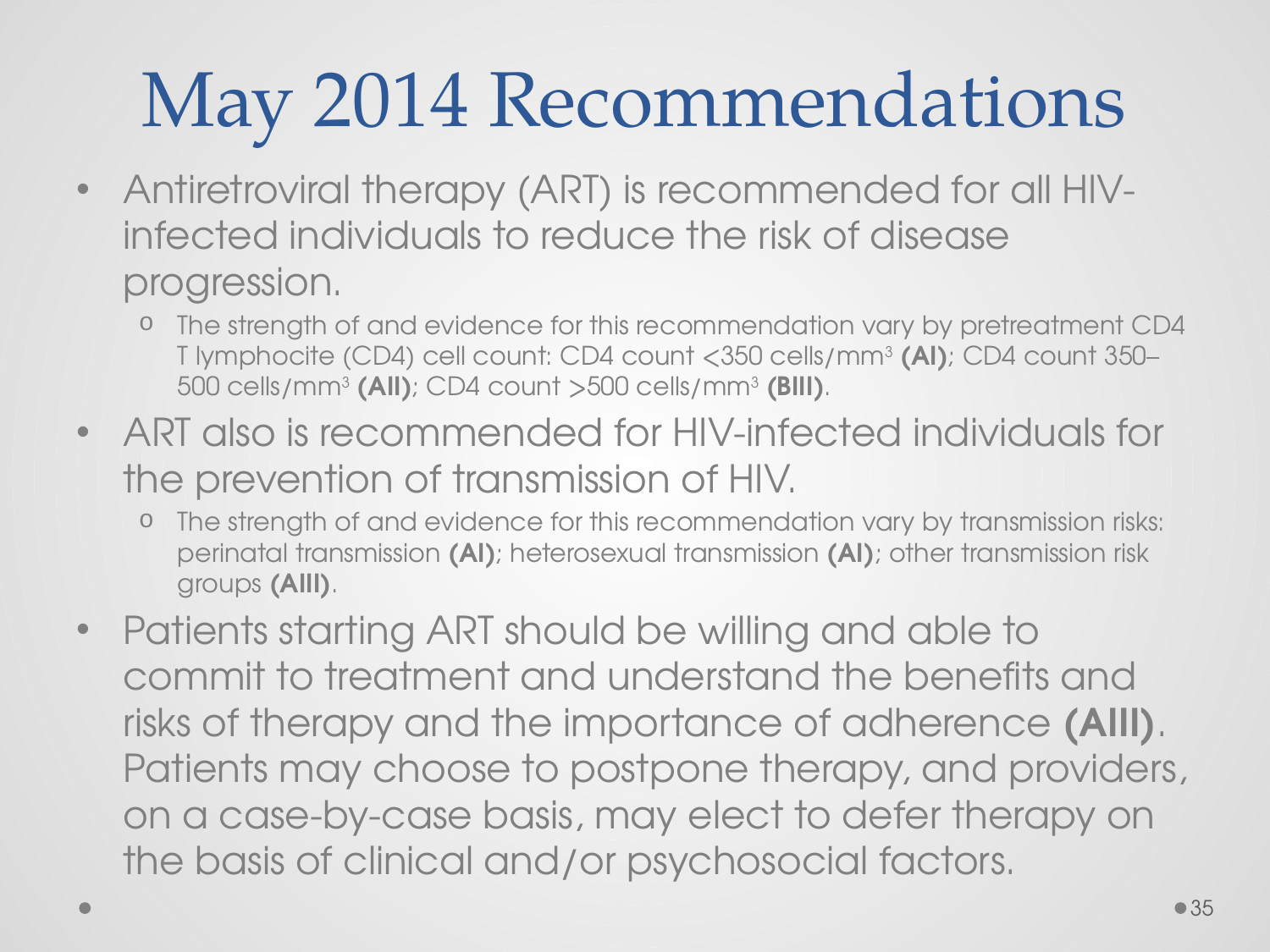

# May 2014 Recommendations
Antiretroviral therapy (ART) is recommended for all HIV-infected individuals to reduce the risk of disease progression.
The strength of and evidence for this recommendation vary by pretreatment CD4 T lymphocite (CD4) cell count: CD4 count <350 cells/mm3 (AI); CD4 count 350–500 cells/mm3 (AII); CD4 count >500 cells/mm3 (BIII).
ART also is recommended for HIV-infected individuals for the prevention of transmission of HIV.
The strength of and evidence for this recommendation vary by transmission risks: perinatal transmission (AI); heterosexual transmission (AI); other transmission risk groups (AIII).
Patients starting ART should be willing and able to commit to treatment and understand the benefits and risks of therapy and the importance of adherence (AIII). Patients may choose to postpone therapy, and providers, on a case-by-case basis, may elect to defer therapy on the basis of clinical and/or psychosocial factors.

35